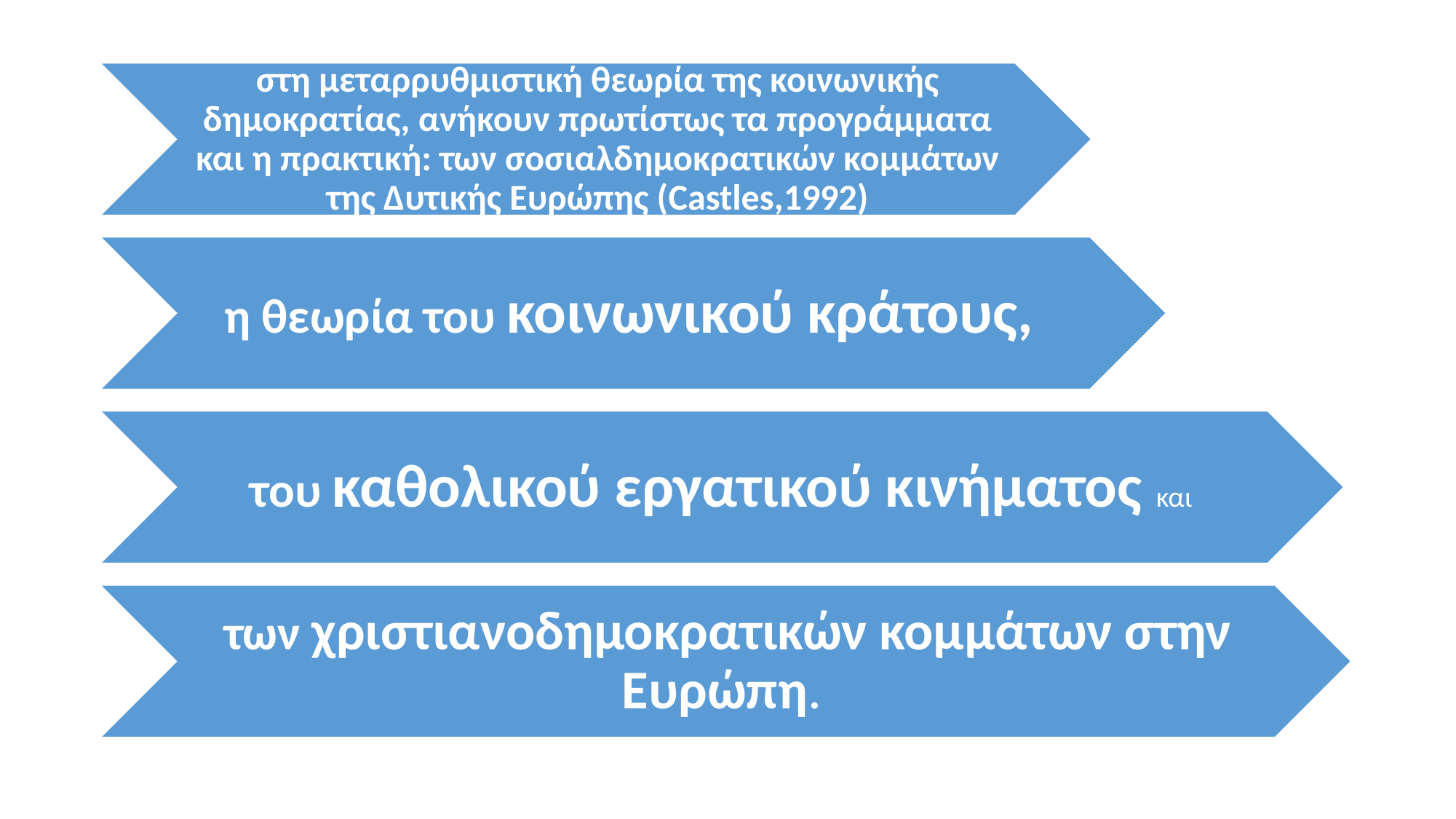

στη μεταρρυθμιστική θεωρία της κοινωνικής δημοκρατίας, ανήκουν πρωτίστως τα προγράμματα και η πρακτική: των σοσιαλδημοκρατικών κομμάτων της Δυτικής Ευρώπης (Castles,1992)
η θεωρία του κοινωνικού κράτους,
του καθολικού εργατικού κινήματος και
των χριστιανοδημοκρατικών κομμάτων στην Ευρώπη.